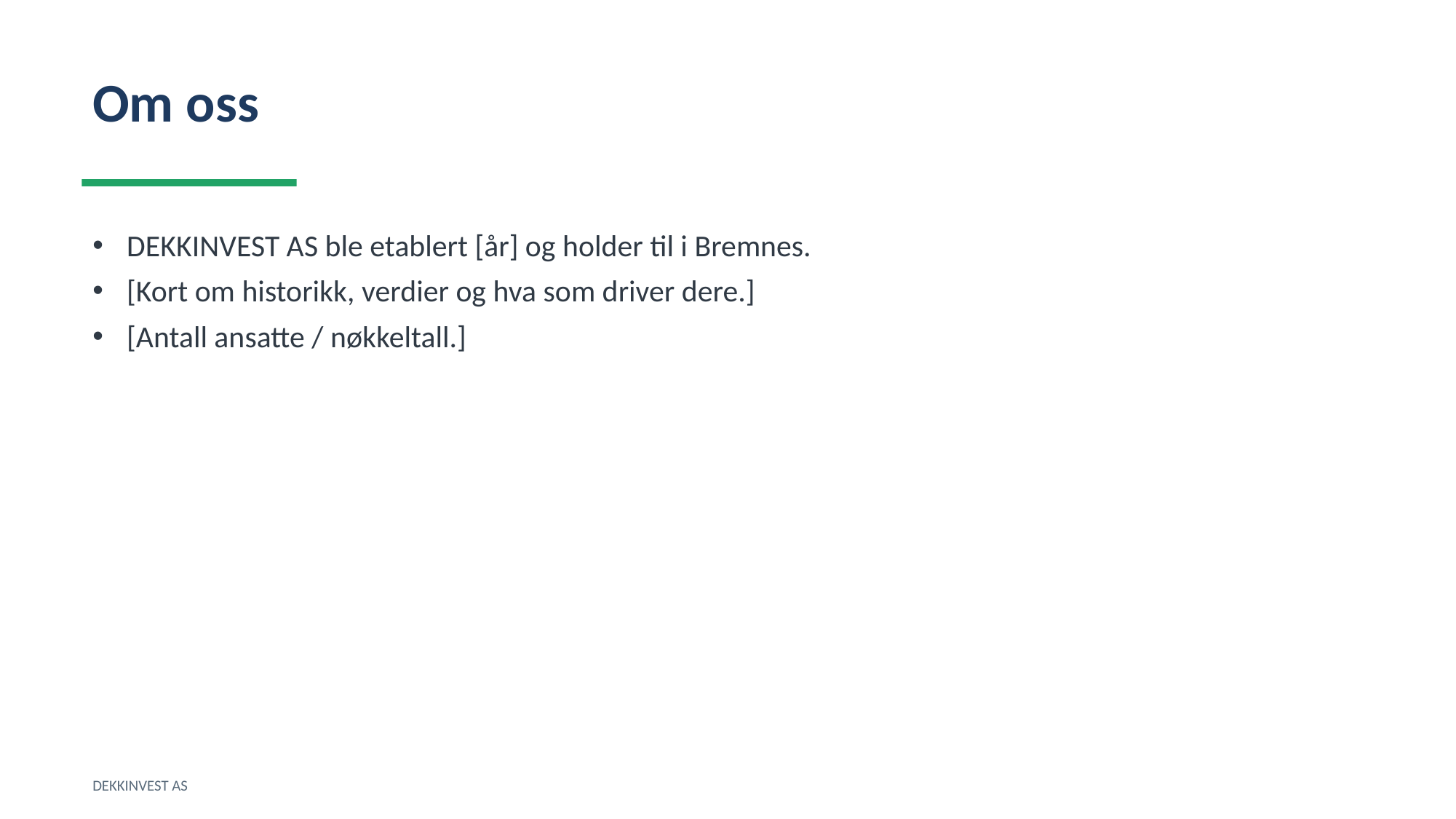

Om oss

DEKKINVEST AS ble etablert [år] og holder til i Bremnes.
[Kort om historikk, verdier og hva som driver dere.]
[Antall ansatte / nøkkeltall.]
DEKKINVEST AS